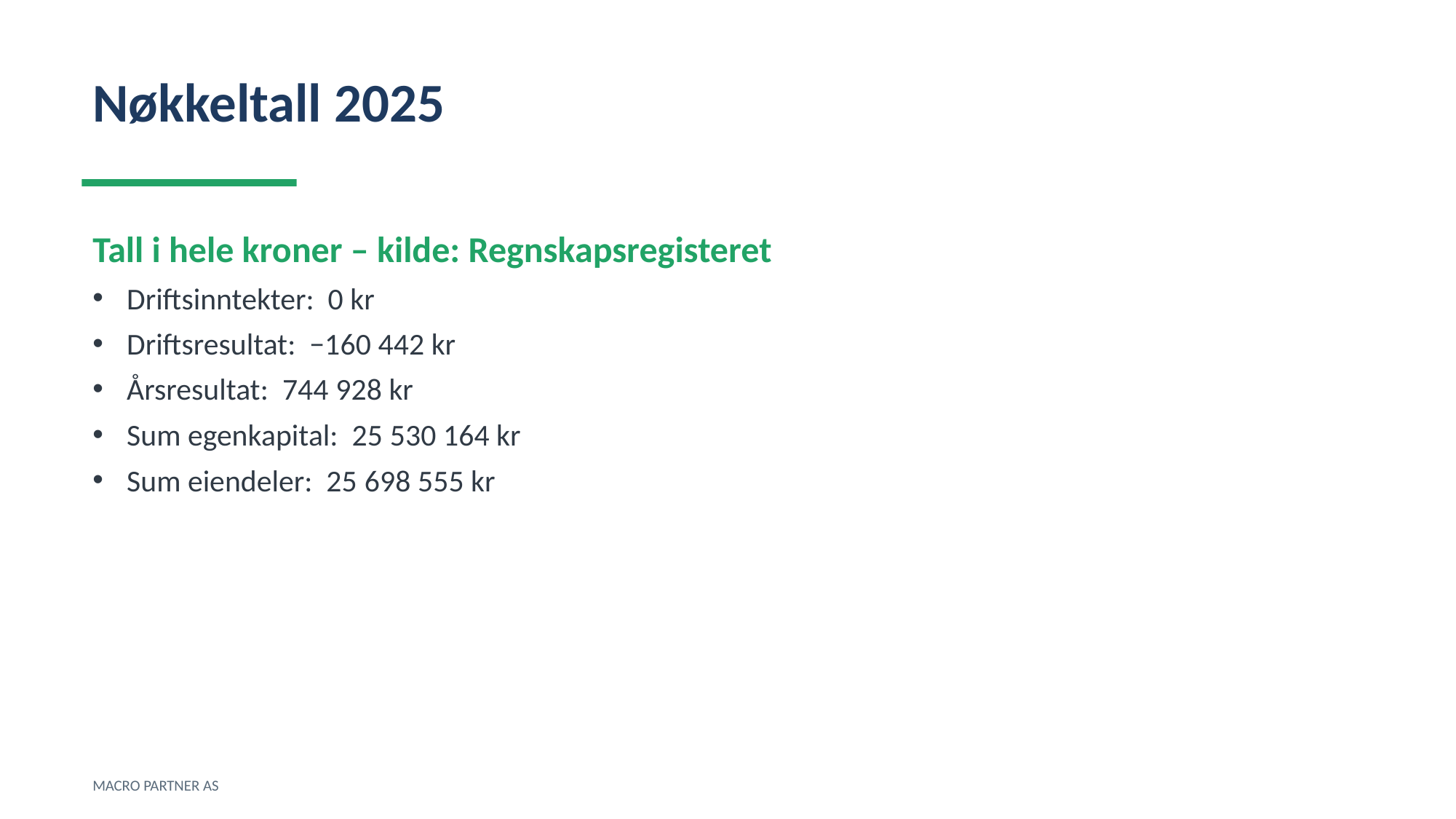

Nøkkeltall 2025

Tall i hele kroner – kilde: Regnskapsregisteret
Driftsinntekter:  0 kr
Driftsresultat:  −160 442 kr
Årsresultat:  744 928 kr
Sum egenkapital:  25 530 164 kr
Sum eiendeler:  25 698 555 kr
MACRO PARTNER AS